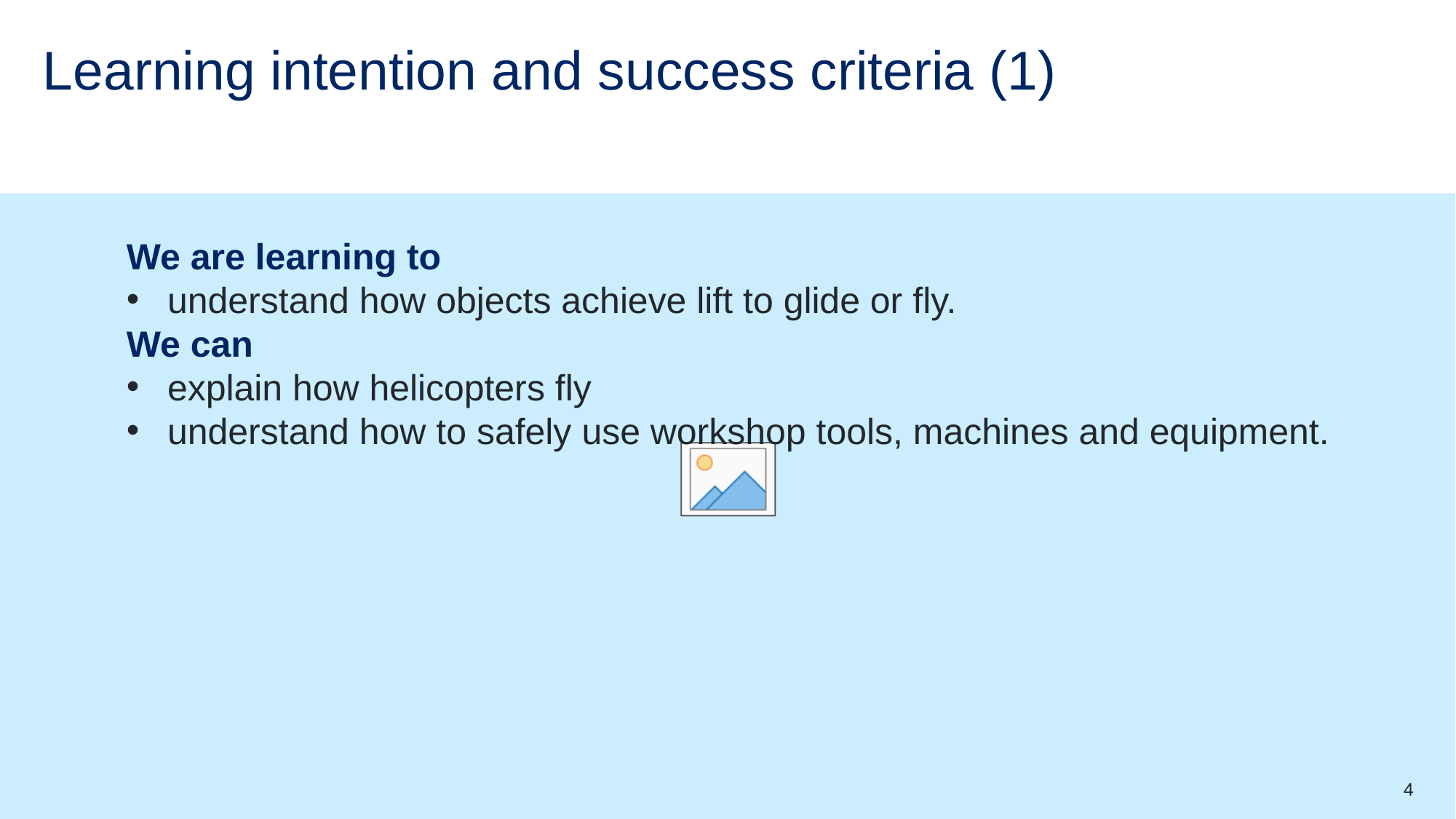

# Learning intention and success criteria (1)
We are learning to
understand how objects achieve lift to glide or fly.
We can
explain how helicopters fly
understand how to safely use workshop tools, machines and equipment.

4